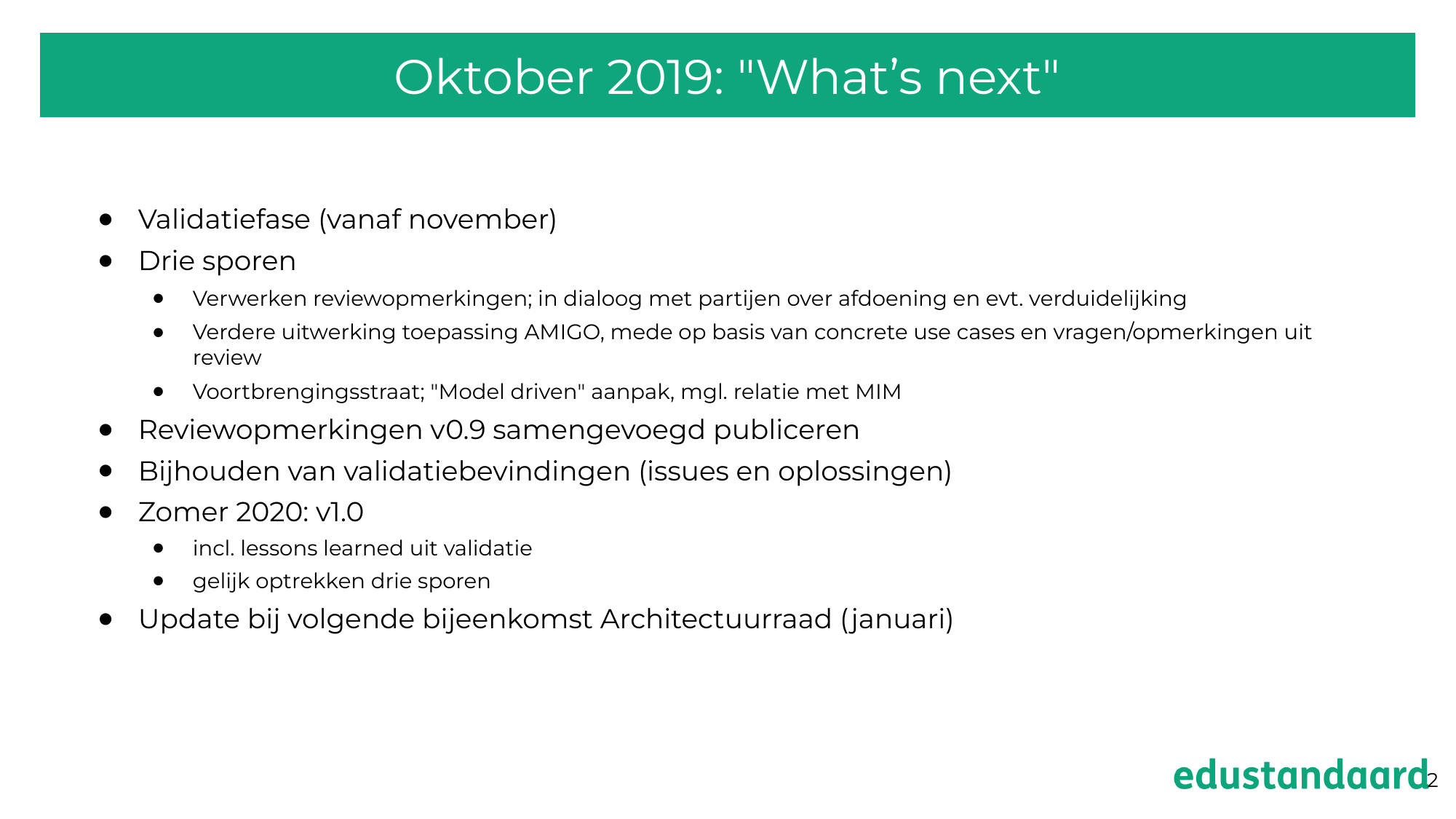

# Oktober 2019: "What’s next"
Validatiefase (vanaf november)
Drie sporen
Verwerken reviewopmerkingen; in dialoog met partijen over afdoening en evt. verduidelijking
Verdere uitwerking toepassing AMIGO, mede op basis van concrete use cases en vragen/opmerkingen uit review
Voortbrengingsstraat; "Model driven" aanpak, mgl. relatie met MIM
Reviewopmerkingen v0.9 samengevoegd publiceren
Bijhouden van validatiebevindingen (issues en oplossingen)
Zomer 2020: v1.0
incl. lessons learned uit validatie
gelijk optrekken drie sporen
Update bij volgende bijeenkomst Architectuurraad (januari)

2